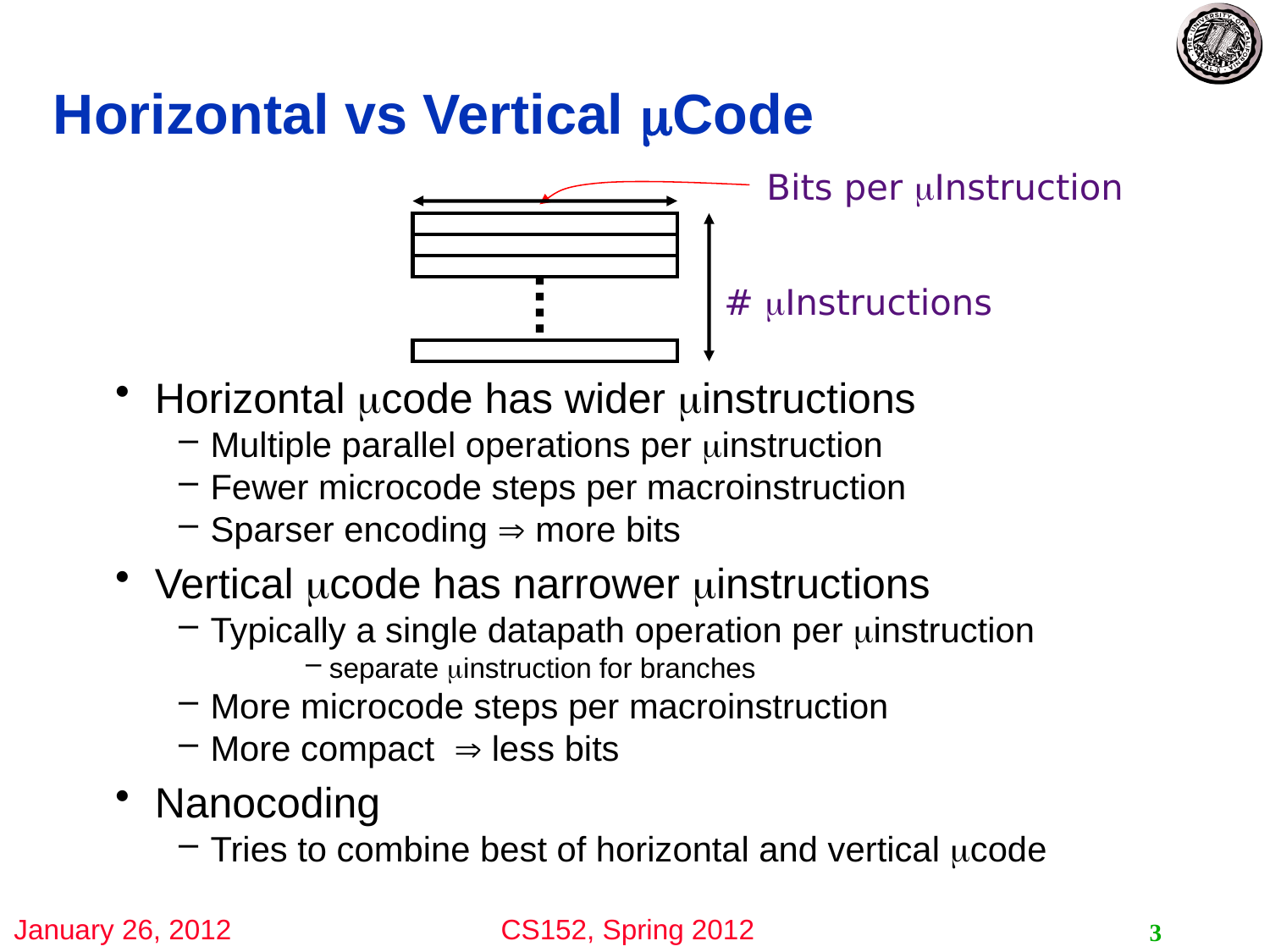

# Horizontal vs Vertical μCode

Bits per μInstruction

# μInstructions

Horizontal μcode has wider μinstructions
Multiple parallel operations per μinstruction
Fewer microcode steps per macroinstruction
Sparser encoding ⇒ more bits
Vertical μcode has narrower μinstructions
Typically a single datapath operation per μinstruction
separate μinstruction for branches
More microcode steps per macroinstruction
More compact  ⇒ less bits
Nanocoding
Tries to combine best of horizontal and vertical μcode
3